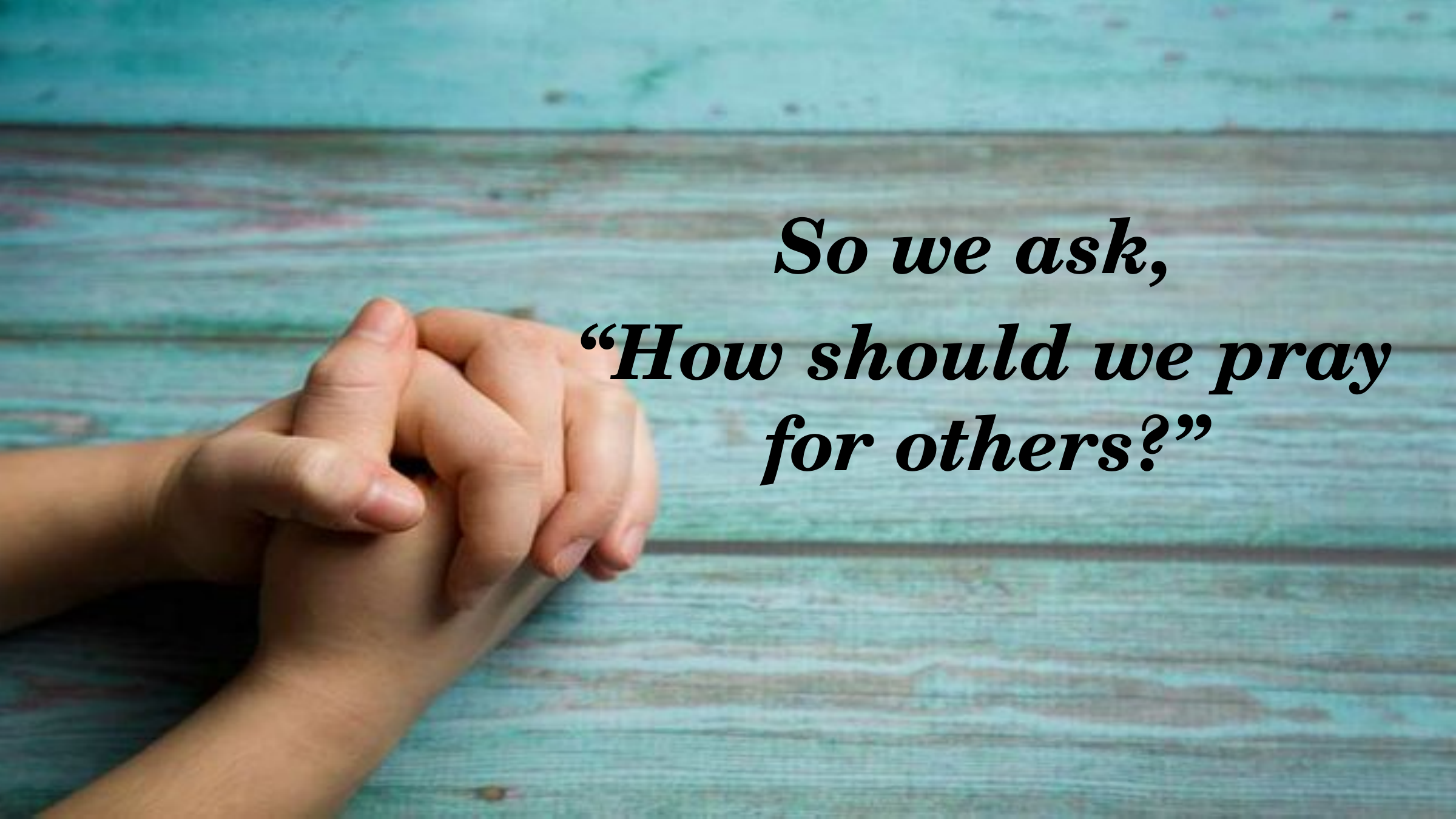

So we ask,
“How should we pray for others?”